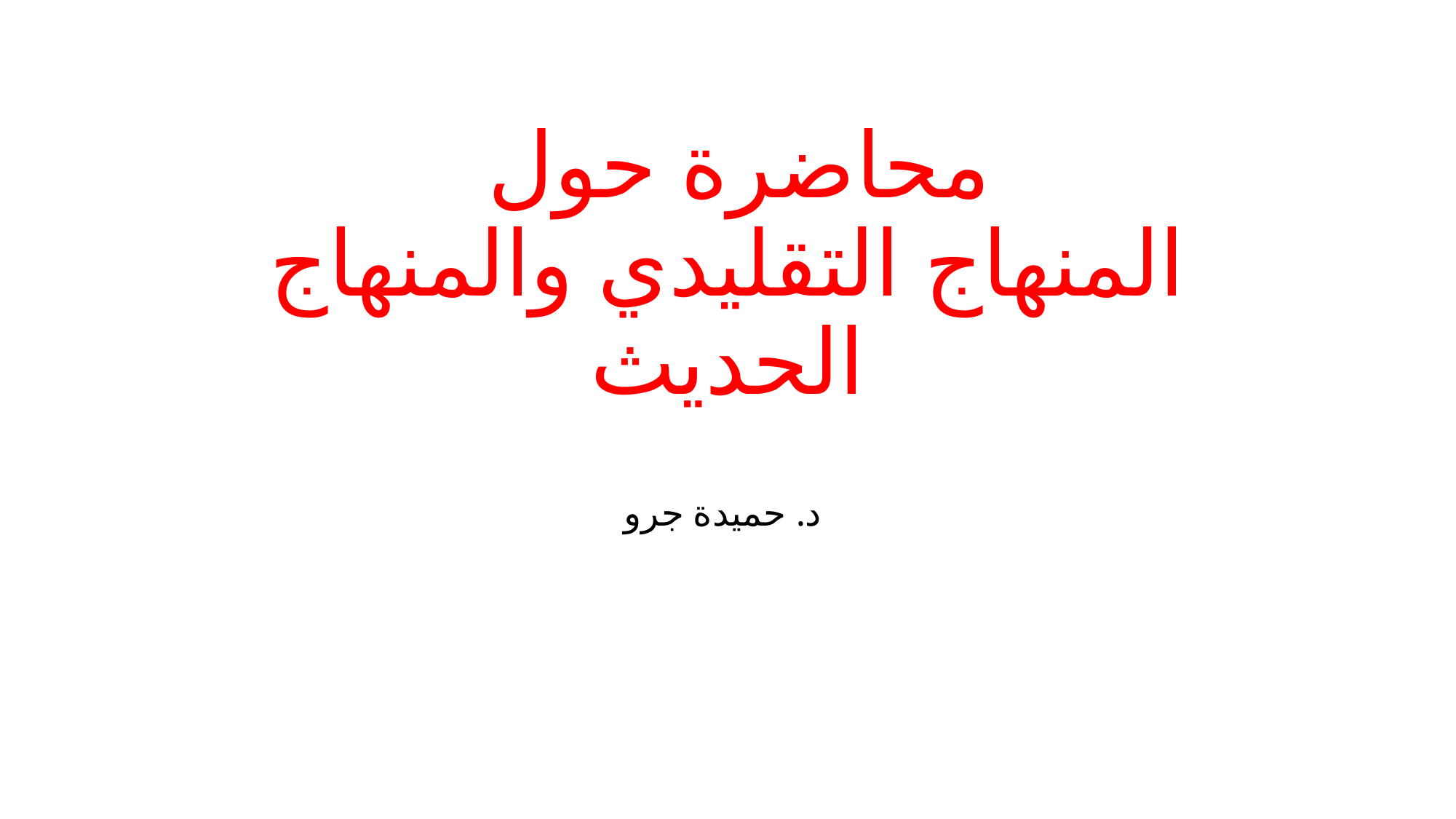

# محا	ضرة حول المنهاج التقليدي والمنهاج الحديث

د. حميدة جرو